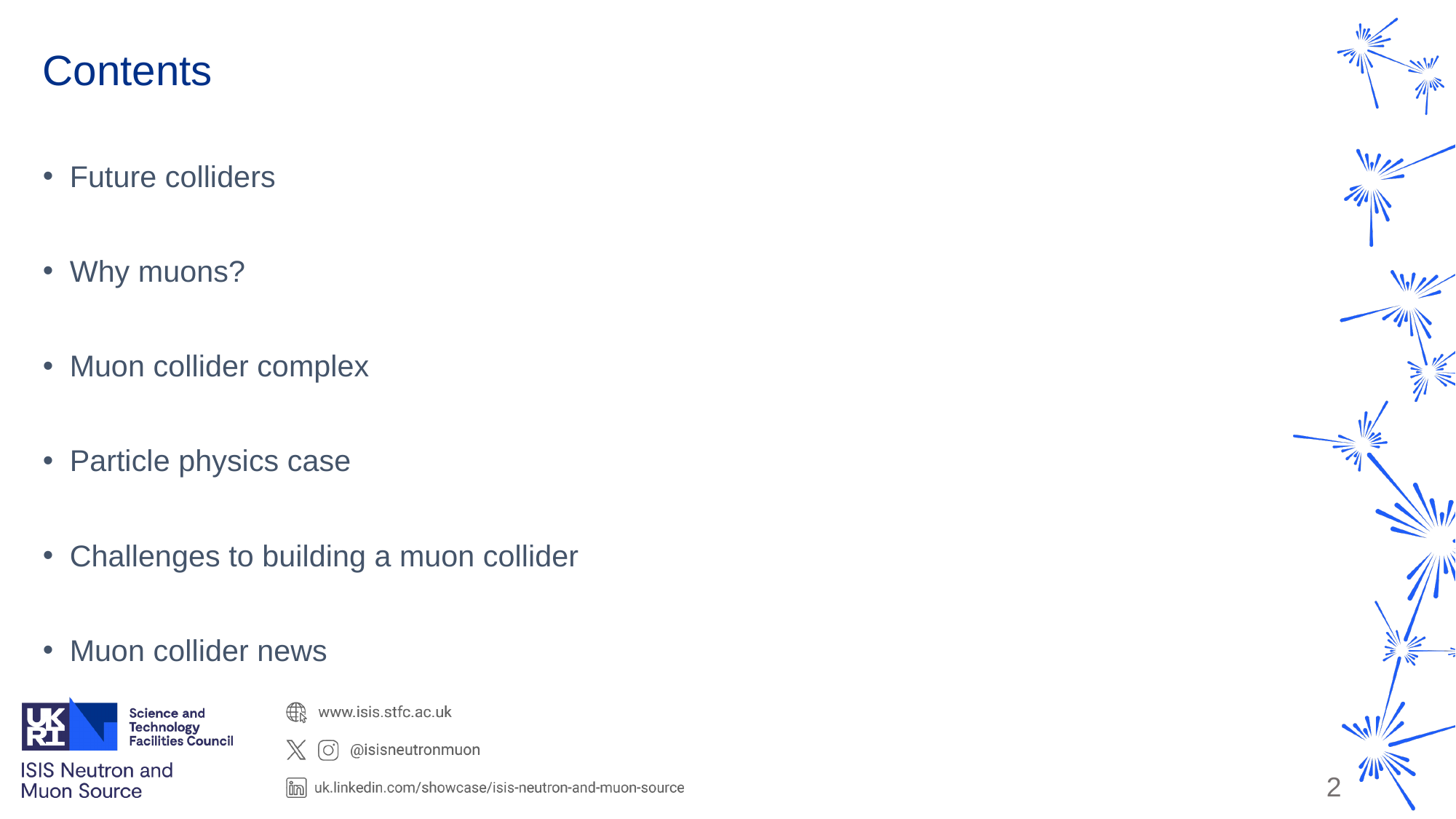

# Contents
Future colliders

Why muons?

Muon collider complex

Particle physics case

Challenges to building a muon collider

Muon collider news
2